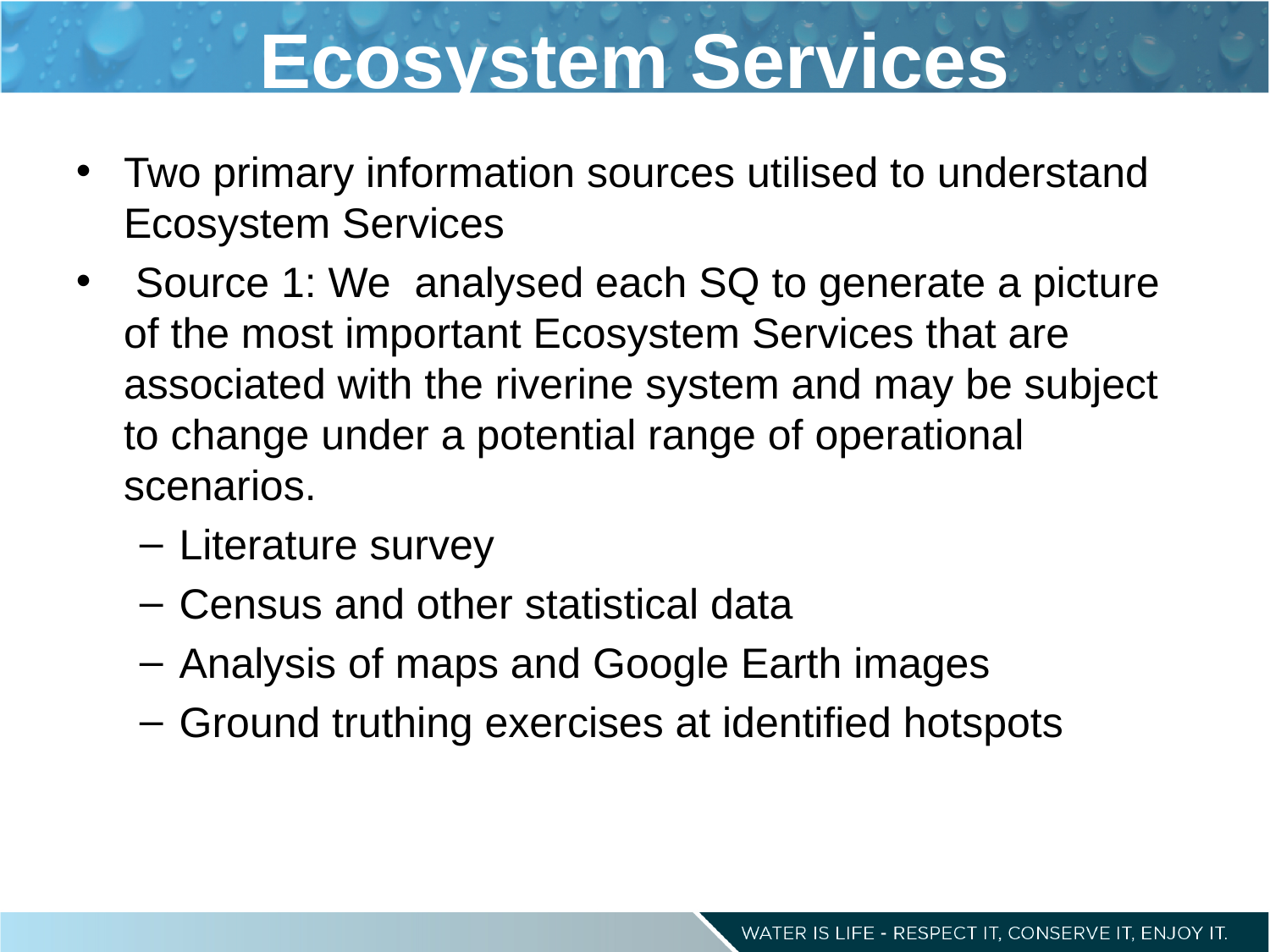

# Ecosystem Services
Two primary information sources utilised to understand Ecosystem Services
 Source 1: We  analysed each SQ to generate a picture of the most important Ecosystem Services that are associated with the riverine system and may be subject to change under a potential range of operational scenarios.
Literature survey
Census and other statistical data
Analysis of maps and Google Earth images
Ground truthing exercises at identified hotspots